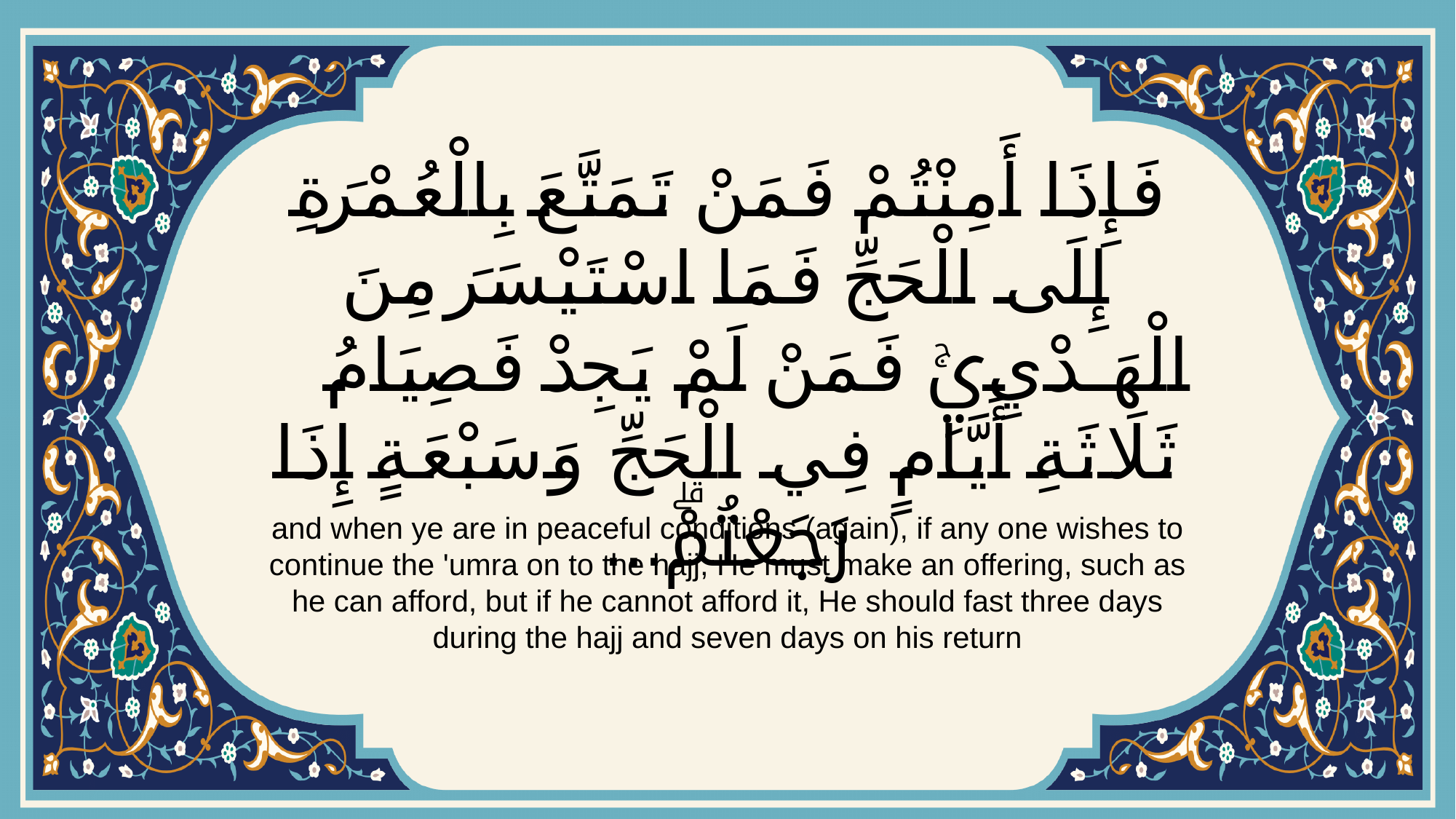

# فَإِذَا أَمِنْتُمْ فَمَنْ تَمَتَّعَ بِالْعُمْرَةِ إِلَى الْحَجِّ فَمَا اسْتَيْسَرَ مِنَ الْهَدْيِۚ فَمَنْ لَمْ يَجِدْ فَصِيَامُ ثَلَاثَةِ أَيَّامٍ فِي الْحَجِّ وَسَبْعَةٍ إِذَا رَجَعْتُمْۗ...
and when ye are in peaceful conditions (again), if any one wishes to continue the 'umra on to the hajj, He must make an offering, such as he can afford, but if he cannot afford it, He should fast three days during the hajj and seven days on his return